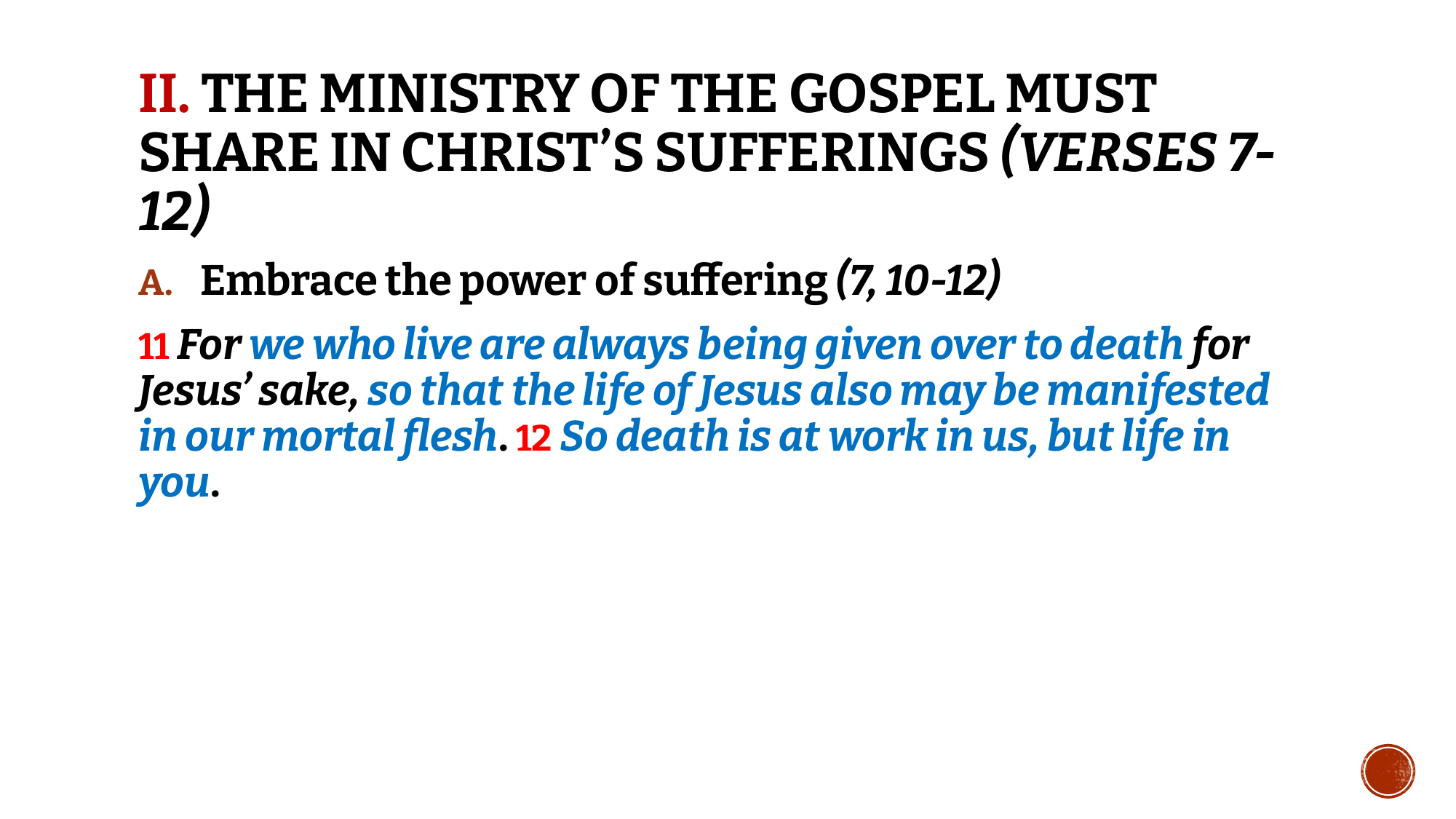

# II. The ministry of the gospel must share in Christ’s sufferings (verses 7-12)
Embrace the power of suffering (7, 10-12)
11 For we who live are always being given over to death for Jesus’ sake, so that the life of Jesus also may be manifested in our mortal flesh. 12 So death is at work in us, but life in you.